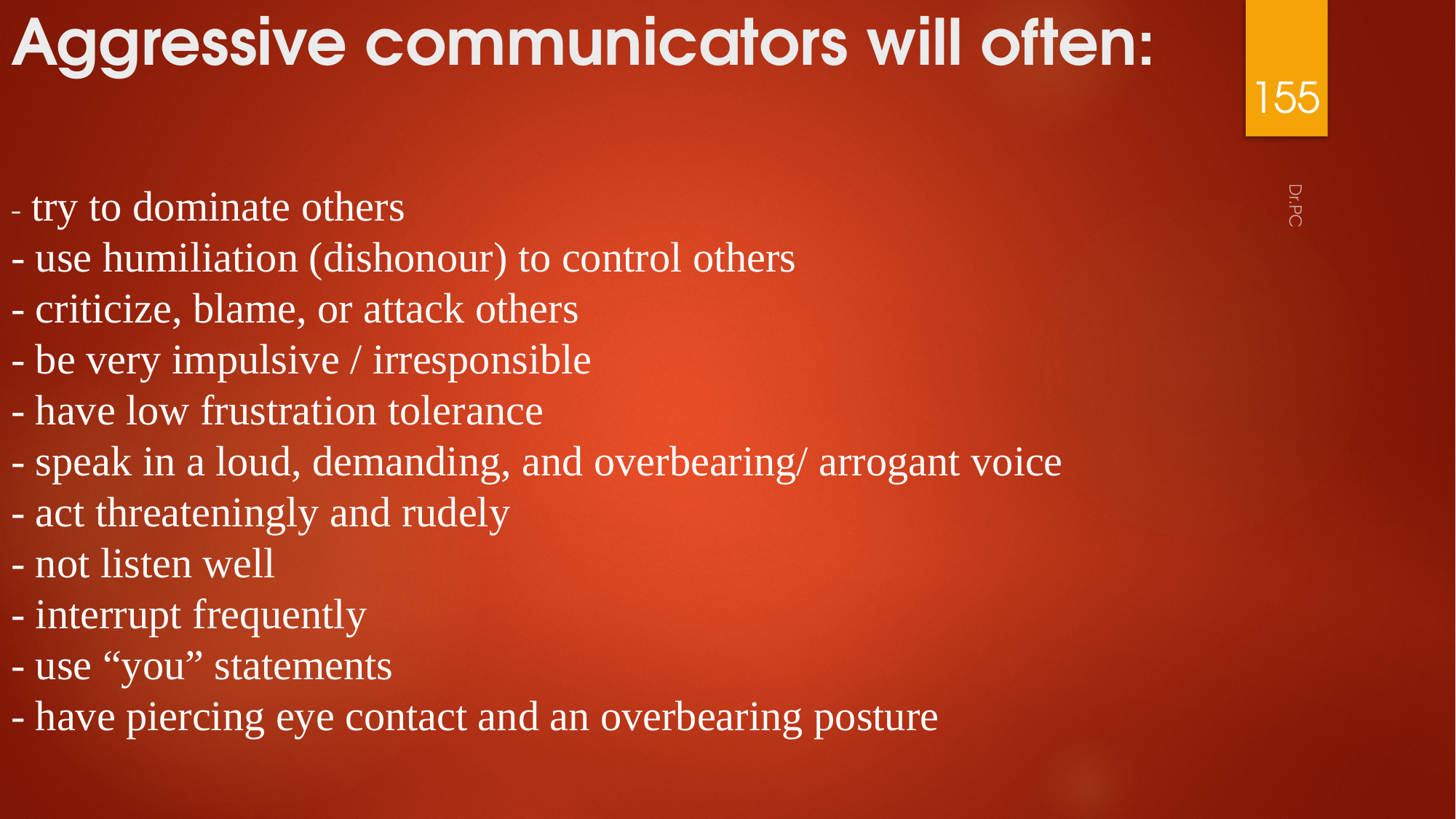

# Aggressive communicators will often:
155
- try to dominate others 
- use humiliation (dishonour) to control others 
- criticize, blame, or attack others 
- be very impulsive / irresponsible
- have low frustration tolerance 
- speak in a loud, demanding, and overbearing/ arrogant voice 
- act threateningly and rudely 
- not listen well 
- interrupt frequently 
- use “you” statements 
- have piercing eye contact and an overbearing posture

Dr.PC